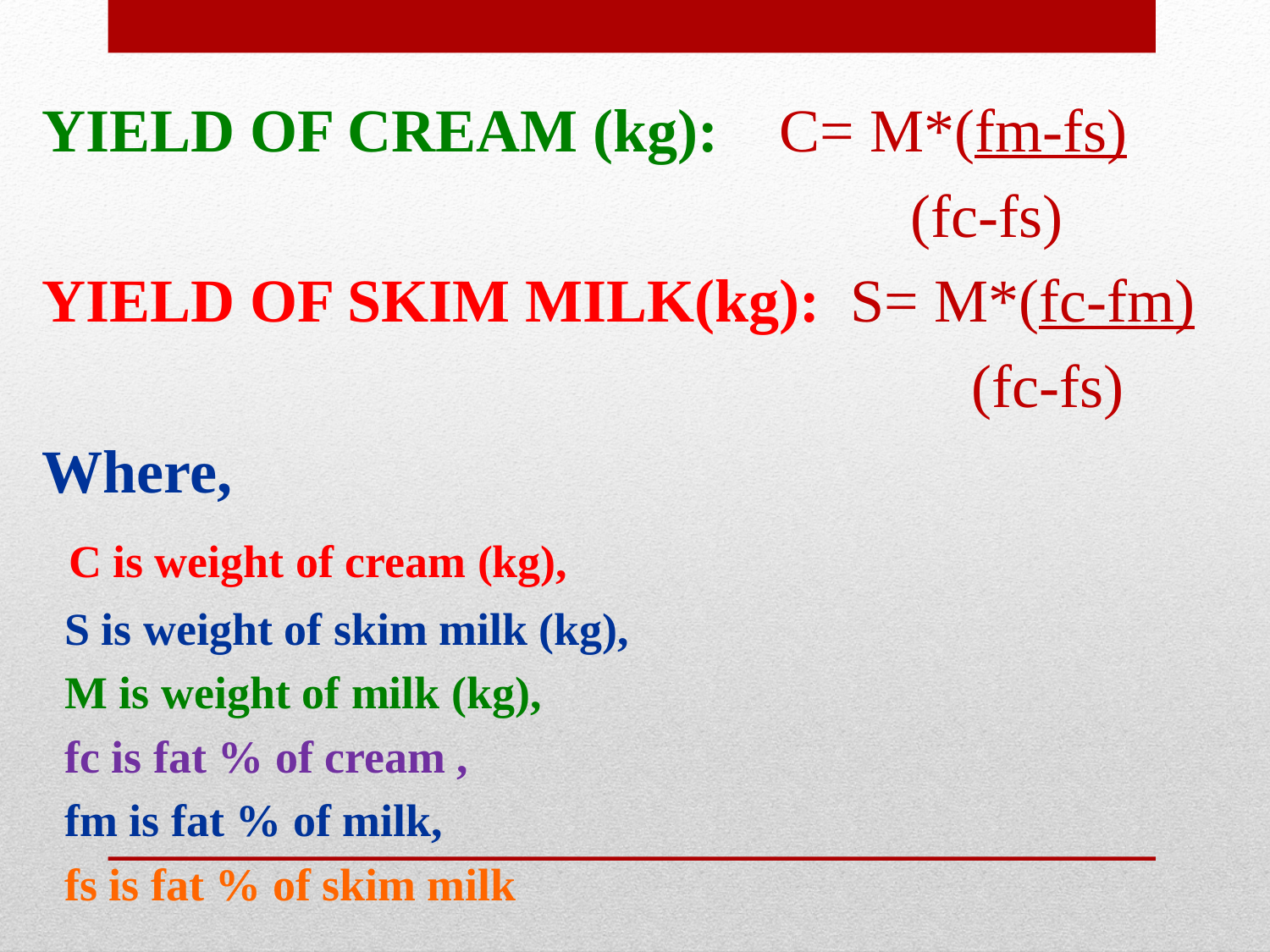

YIELD OF CREAM (kg):    C= M*(fm-fs)
                                                             (fc-fs)
    YIELD OF SKIM MILK(kg):  S= M*(fc-fm)
                                                                 (fc-fs)
    Where,
     C is weight of cream (kg),
S is weight of skim milk (kg),
M is weight of milk (kg),
fc is fat % of cream ,
fm is fat % of milk,
fs is fat % of skim milk